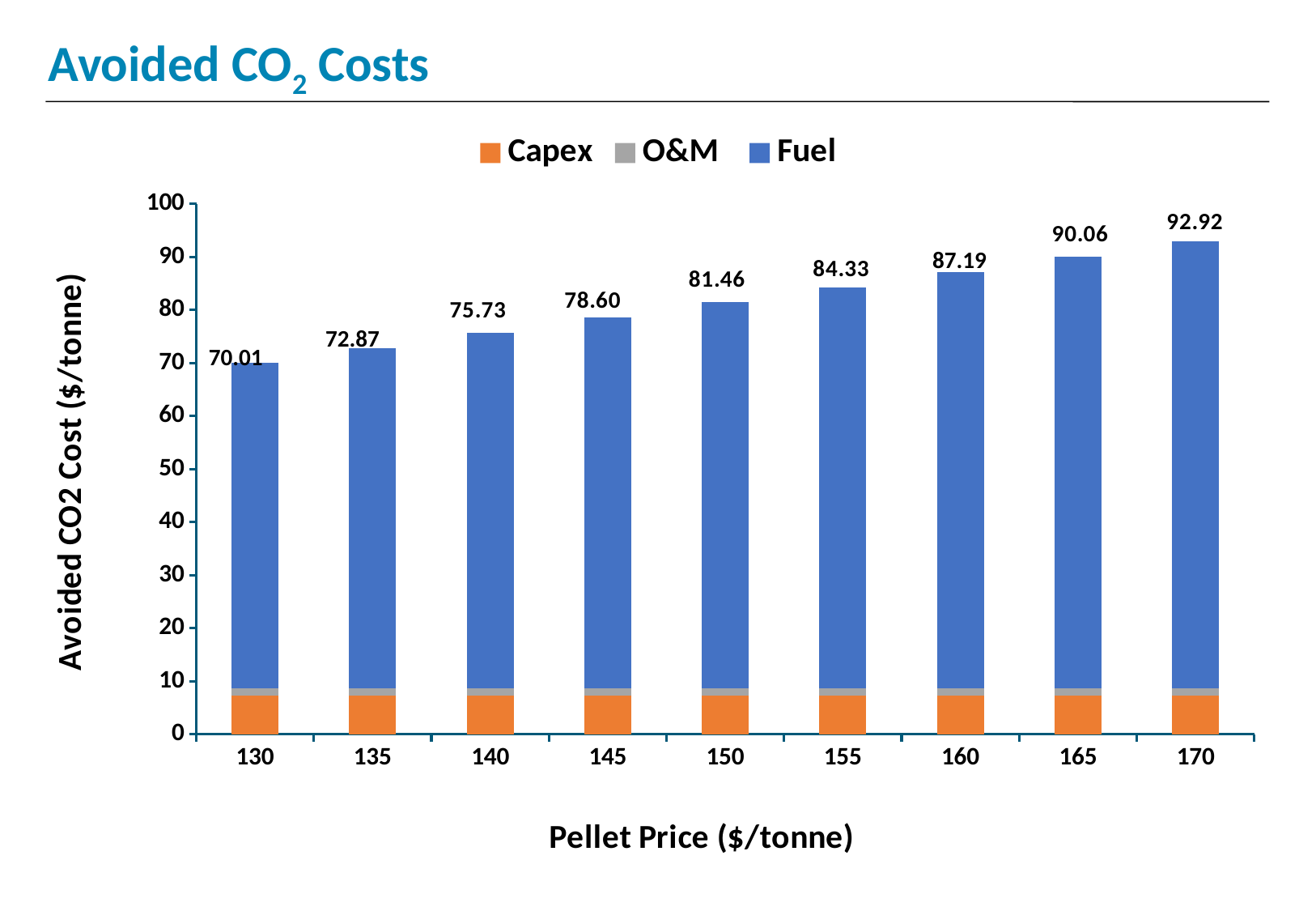

# Avoided CO2 Costs

### Chart

| Category | Capex | O&M  | Fuel  |
|---|---|---|---|
| 130.0 | 7.343320248871799 | 1.33514913615851 | 61.32664966494585 |
| 135.0 | 7.343320248871799 | 1.33514913615851 | 64.19144698769728 |
| 140.0 | 7.343320248871799 | 1.33514913615851 | 67.05624431044866 |
| 145.0 | 7.343320248871799 | 1.33514913615851 | 69.9210416332001 |
| 150.0 | 7.343320248871799 | 1.33514913615851 | 72.78583895595146 |
| 155.0 | 7.343320248871799 | 1.33514913615851 | 75.65063627870289 |
| 160.0 | 7.343320248871799 | 1.33514913615851 | 78.51543360145429 |
| 165.0 | 7.343320248871799 | 1.33514913615851 | 81.38023092420573 |
| 170.0 | 7.343320248871799 | 1.33514913615851 | 84.24502824695713 |
87.19
72.87
70.01